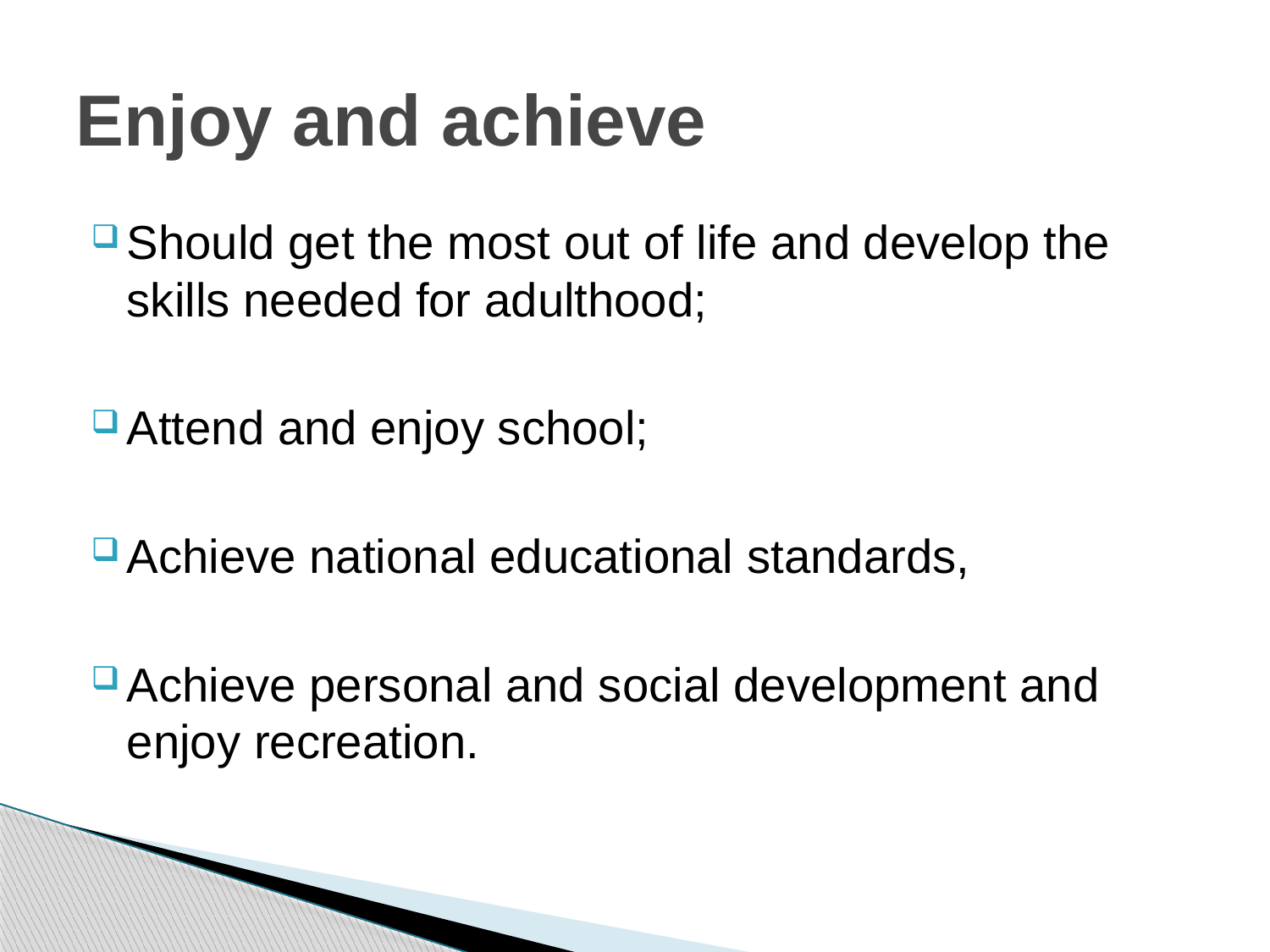

# Enjoy and achieve
Should get the most out of life and develop the skills needed for adulthood;

Attend and enjoy school;

Achieve national educational standards,

Achieve personal and social development and enjoy recreation.